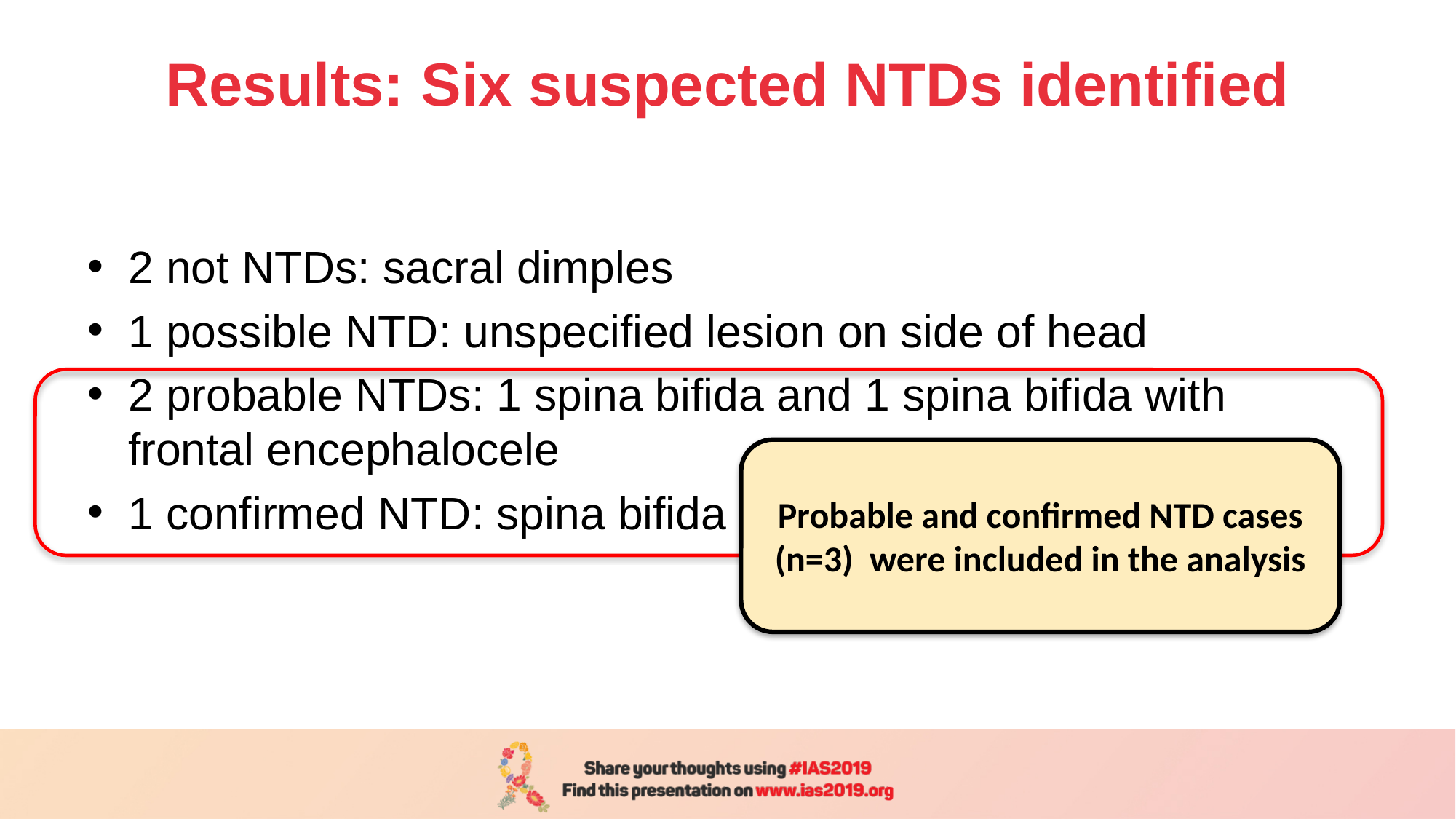

# Results: Six suspected NTDs identified

2 not NTDs: sacral dimples
1 possible NTD: unspecified lesion on side of head
2 probable NTDs: 1 spina bifida and 1 spina bifida with frontal encephalocele
1 confirmed NTD: spina bifida

Probable and confirmed NTD cases (n=3)  were included in the analysis